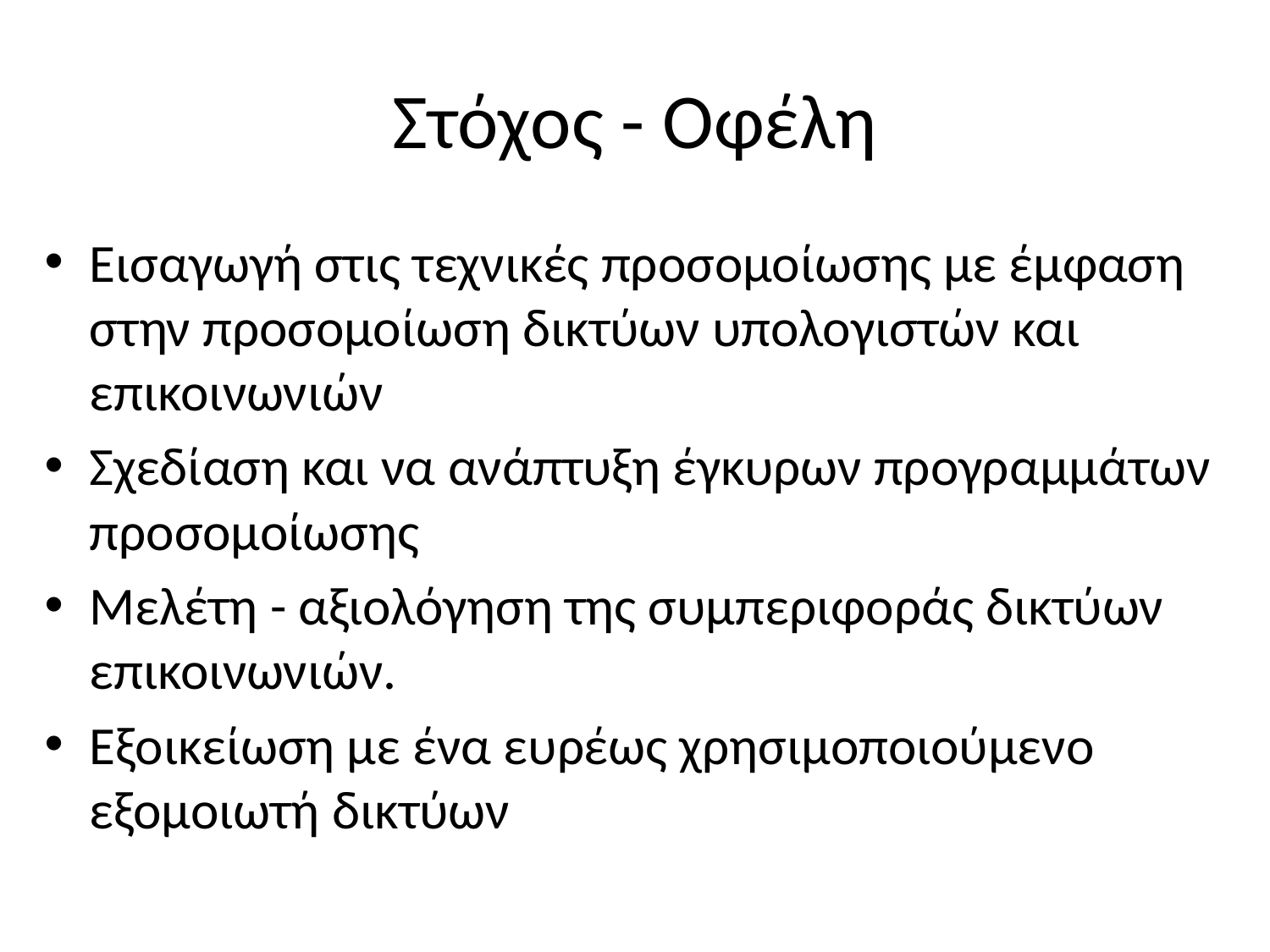

# Στόχος - Οφέλη
Εισαγωγή στις τεχνικές προσοµοίωσης µε έµφαση στην προσομοίωση δικτύων υπολογιστών και επικοινωνιών
Σχεδίαση και να ανάπτυξη έγκυρων προγραμμάτων προσομοίωσης
Μελέτη - αξιολόγηση της συμπεριφοράς δικτύων επικοινωνιών.
Εξοικείωση με ένα ευρέως χρησιμοποιούμενο εξομοιωτή δικτύων